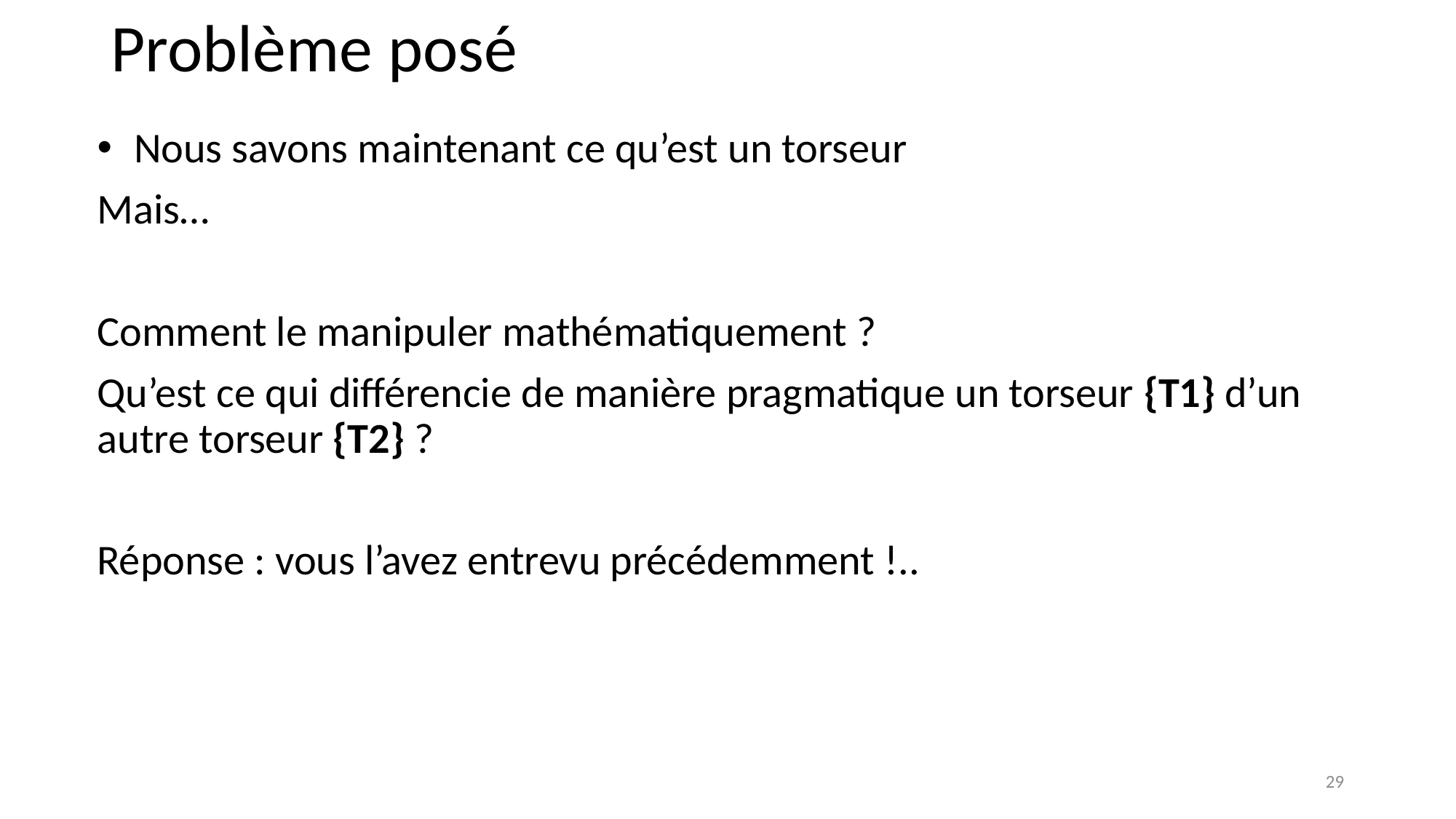

# Problème posé
 Nous savons maintenant ce qu’est un torseur
Mais…

Comment le manipuler mathématiquement ?
Qu’est ce qui différencie de manière pragmatique un torseur {T1} d’un autre torseur {T2} ?

Réponse : vous l’avez entrevu précédemment !..

29